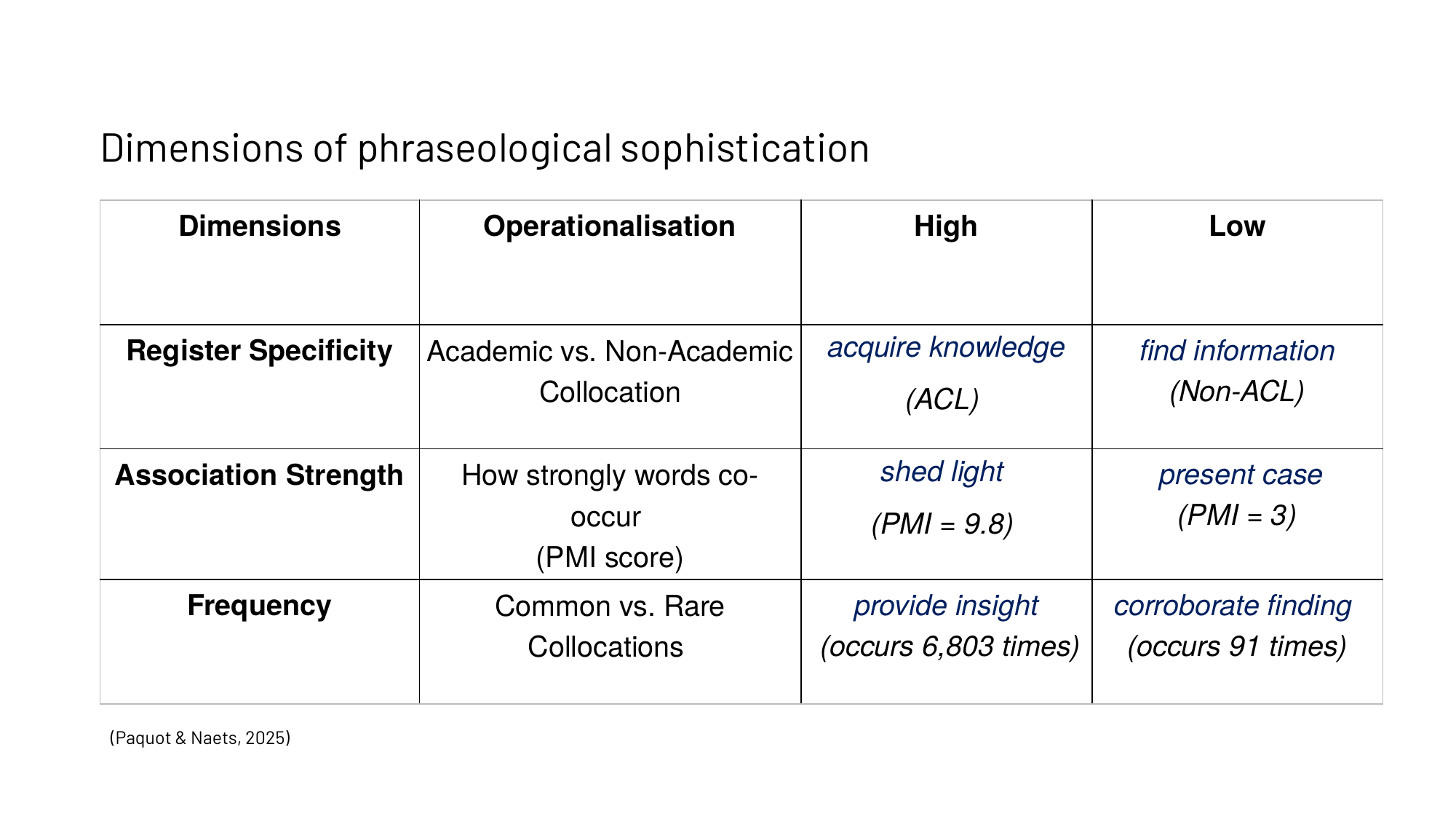

Dimensions of phraseological sophistication
| Dimensions | Operationalisation | High | Low |
| --- | --- | --- | --- |
| Register Specificity | Academic vs. Non-Academic Collocation | acquire knowledge (ACL) | find information (Non-ACL) |
| Association Strength | How strongly words co-occur (PMI score) | shed light (PMI = 9.8) | present case (PMI = 3) |
| Frequency | Common vs. Rare Collocations | provide insight (occurs 6,803 times) | corroborate finding (occurs 91 times) |
(Paquot & Naets, 2025)